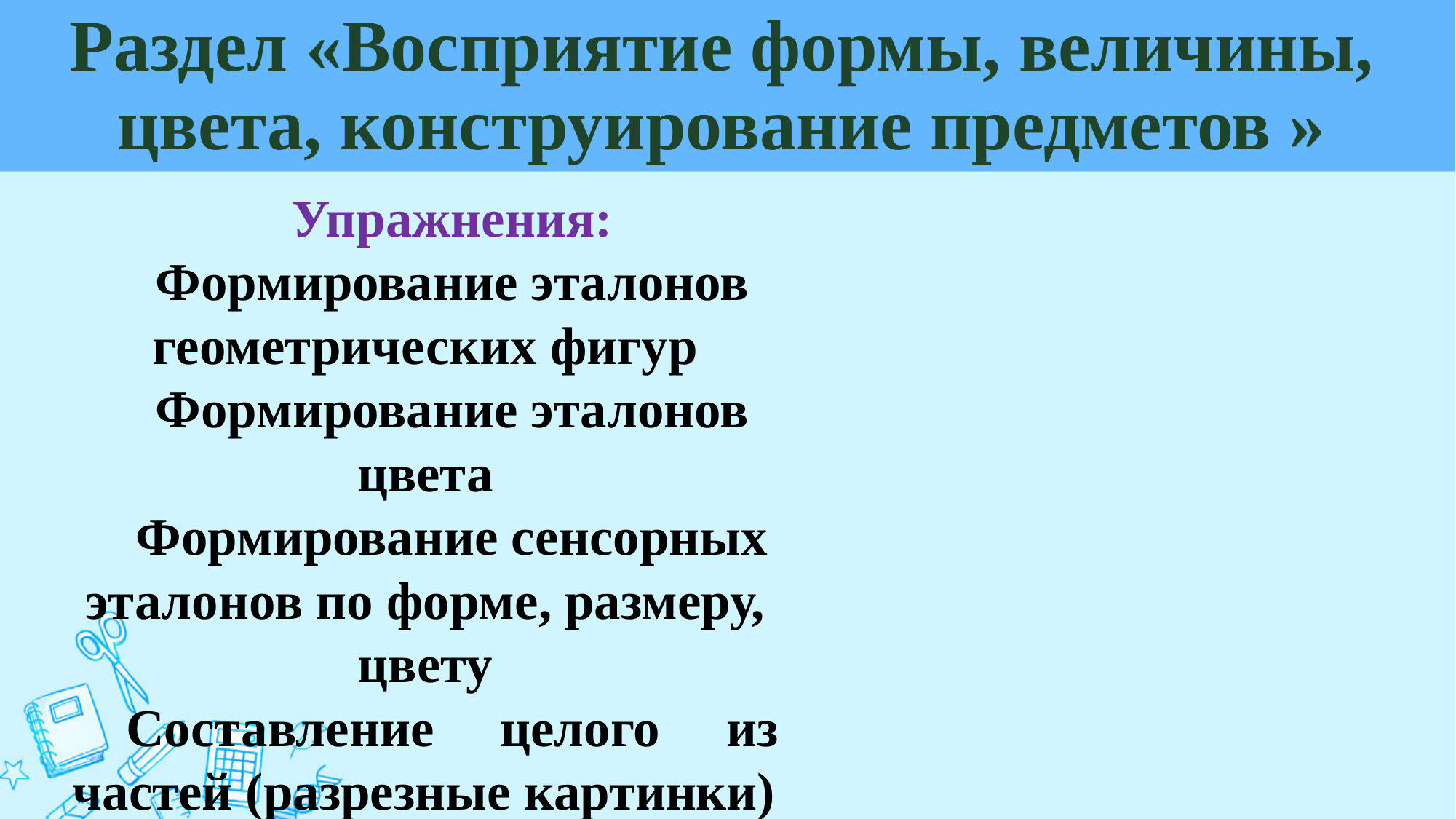

# Раздел «Восприятие формы, величины, цвета, конструирование предметов »
Упражнения:
Формирование эталонов геометрических фигур
Формирование эталонов цвета
Формирование сенсорных эталонов по форме, размеру, цвету
Составление целого из частей (разрезные картинки)